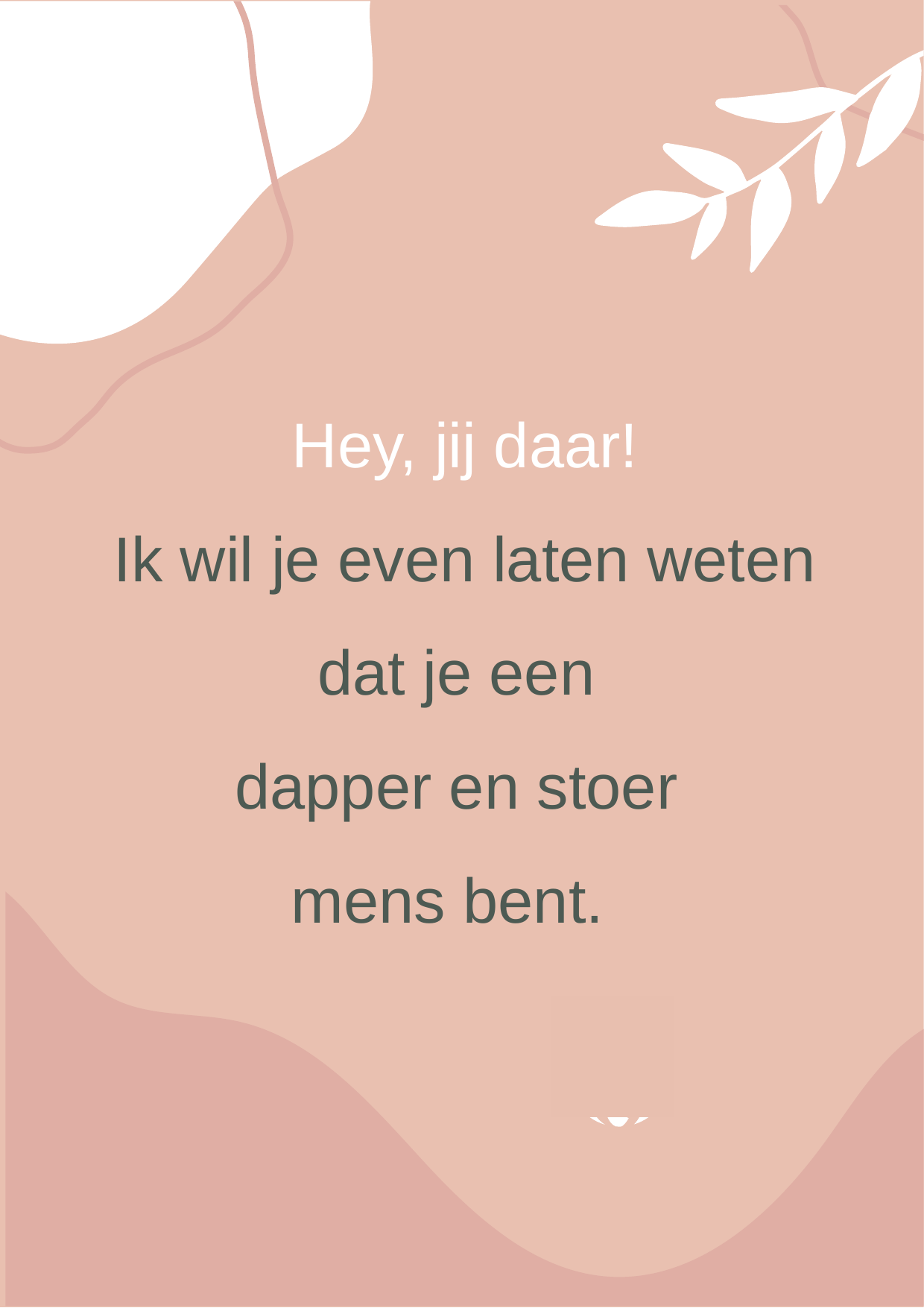

Hey, jij daar!
Ik wil je even laten weten dat je een
dapper en stoer
mens bent.